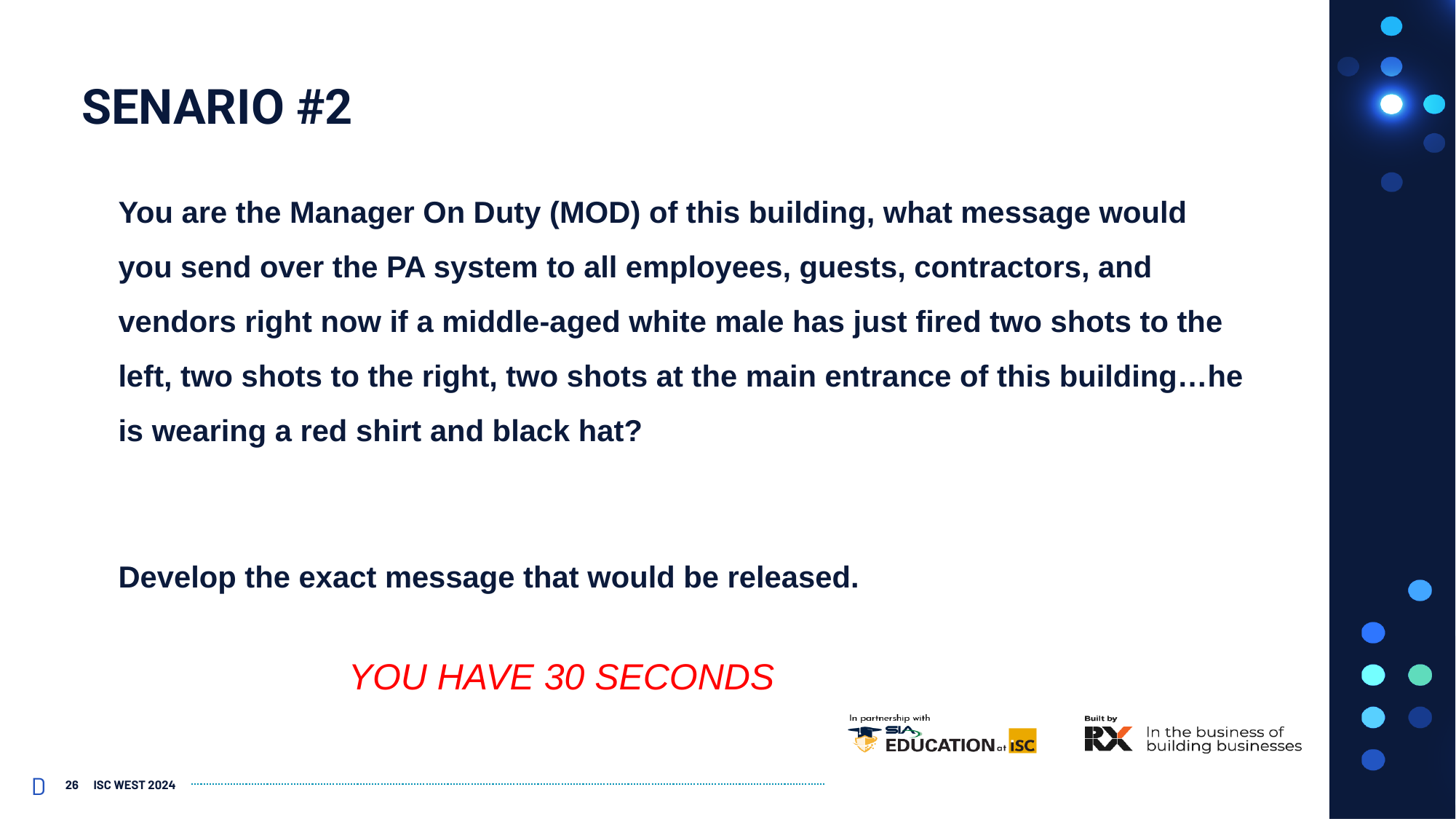

SENARIO #2
You are the Manager On Duty (MOD) of this building, what message would you send over the PA system to all employees, guests, contractors, and vendors right now if a middle-aged white male has just fired two shots to the left, two shots to the right, two shots at the main entrance of this building…he is wearing a red shirt and black hat?

Develop the exact message that would be released.
YOU HAVE 30 SECONDS
D